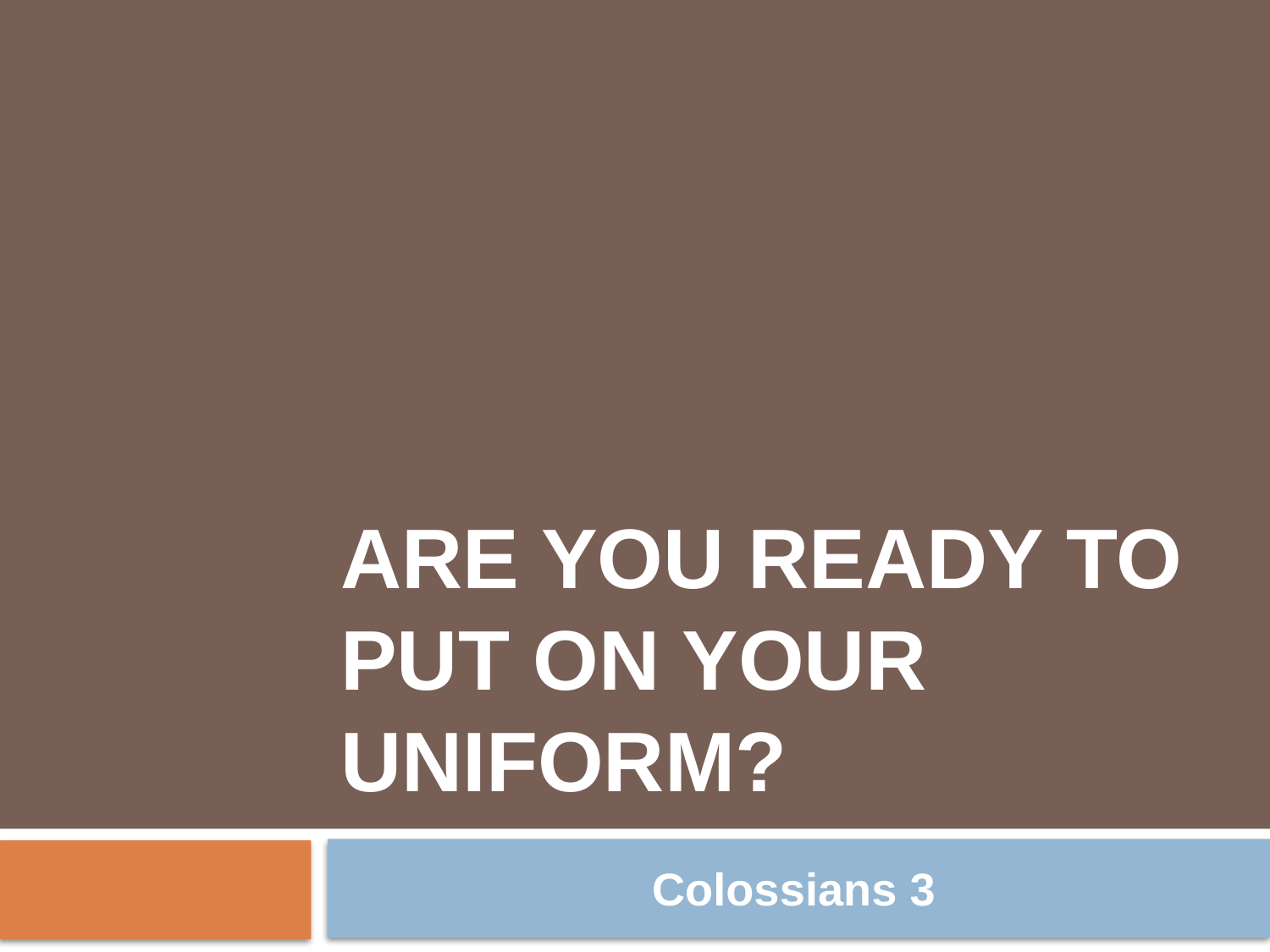

# Are You Ready to Put On Your Uniform?
Colossians 3